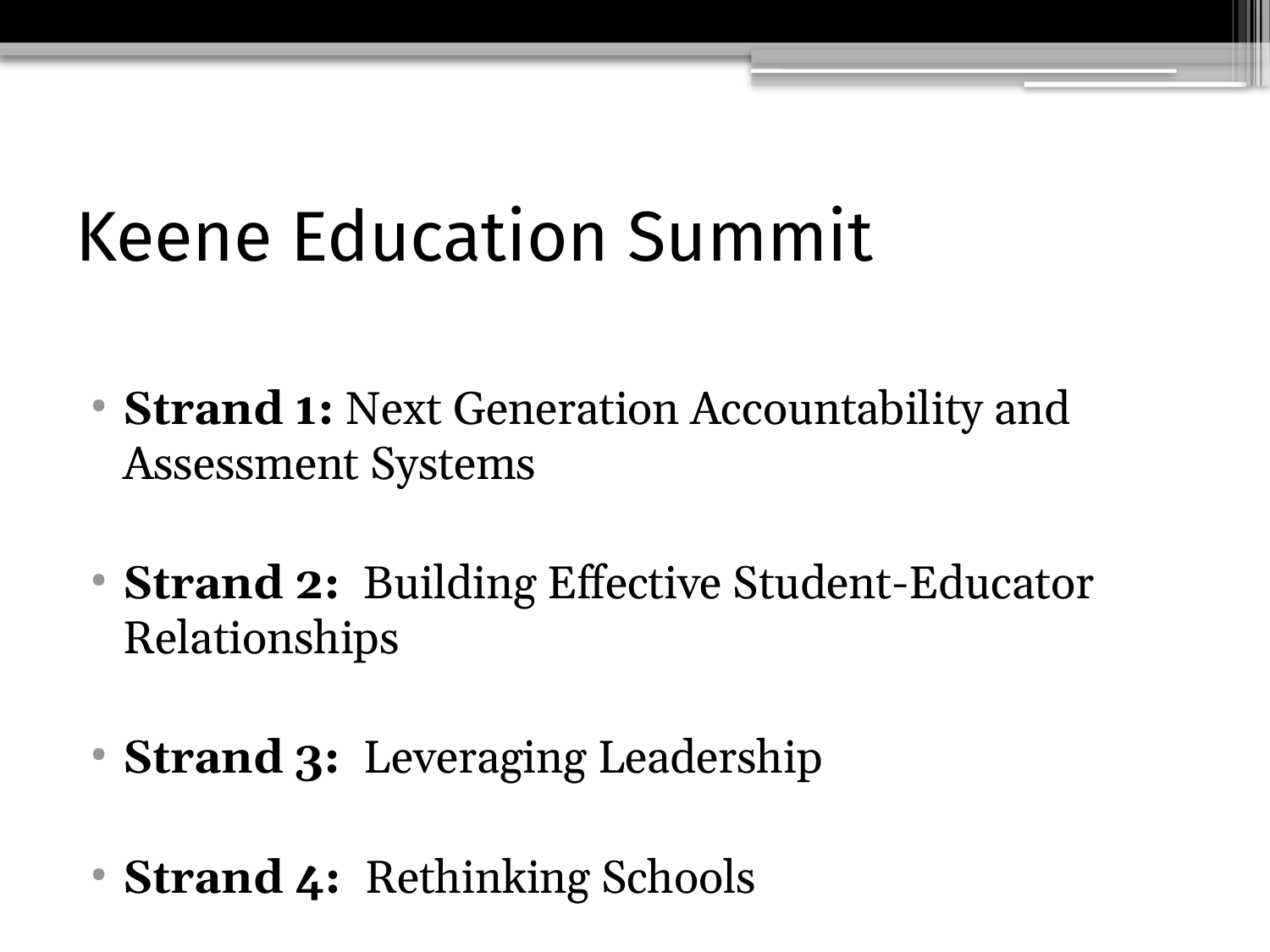

# Keene Education Summit

Strand 1: Next Generation Accountability and Assessment Systems

Strand 2:  Building Effective Student-Educator Relationships

Strand 3:  Leveraging Leadership

Strand 4:  Rethinking Schools